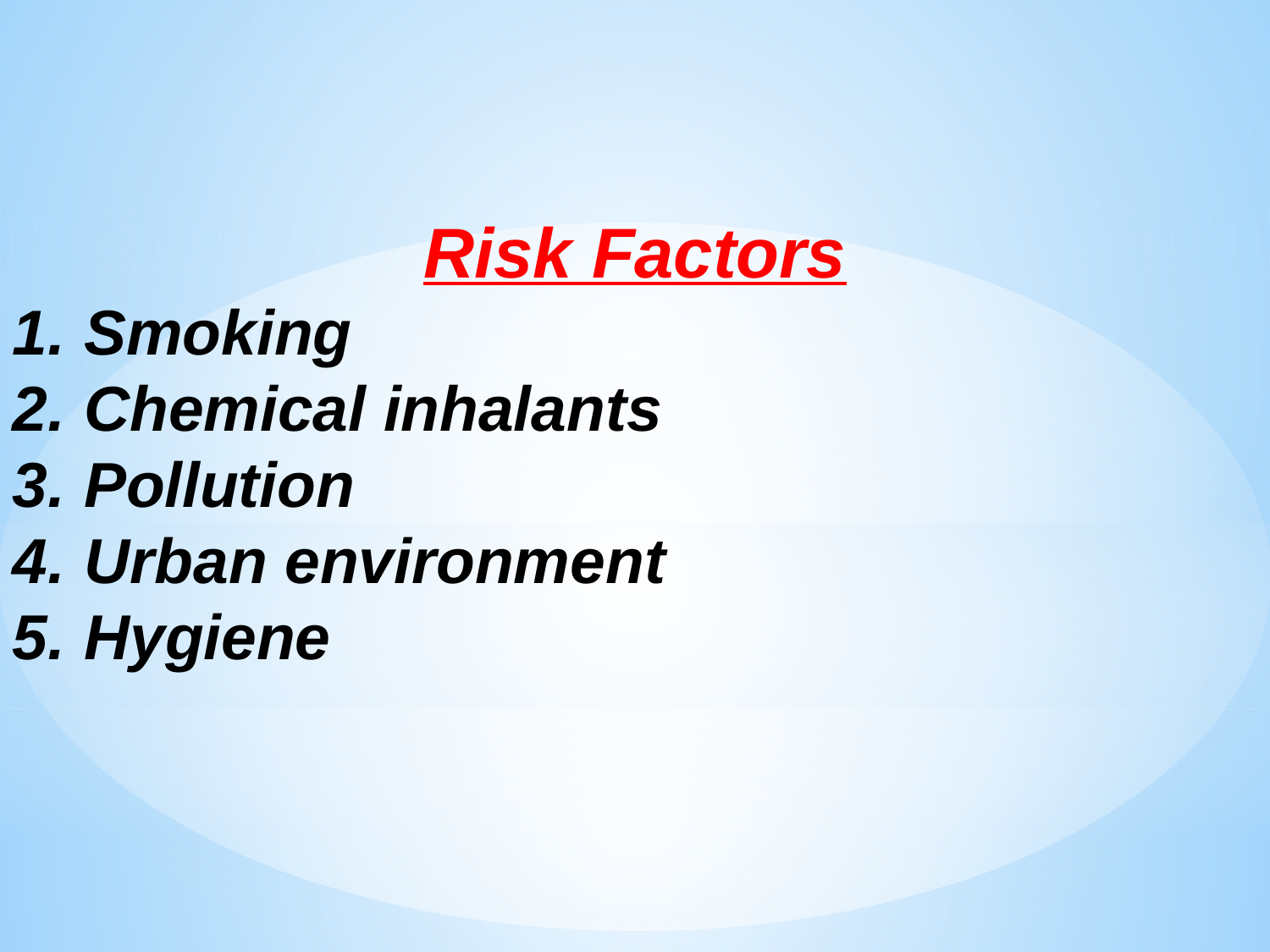

Risk Factors
Smoking
Chemical inhalants
Pollution
Urban environment
Hygiene